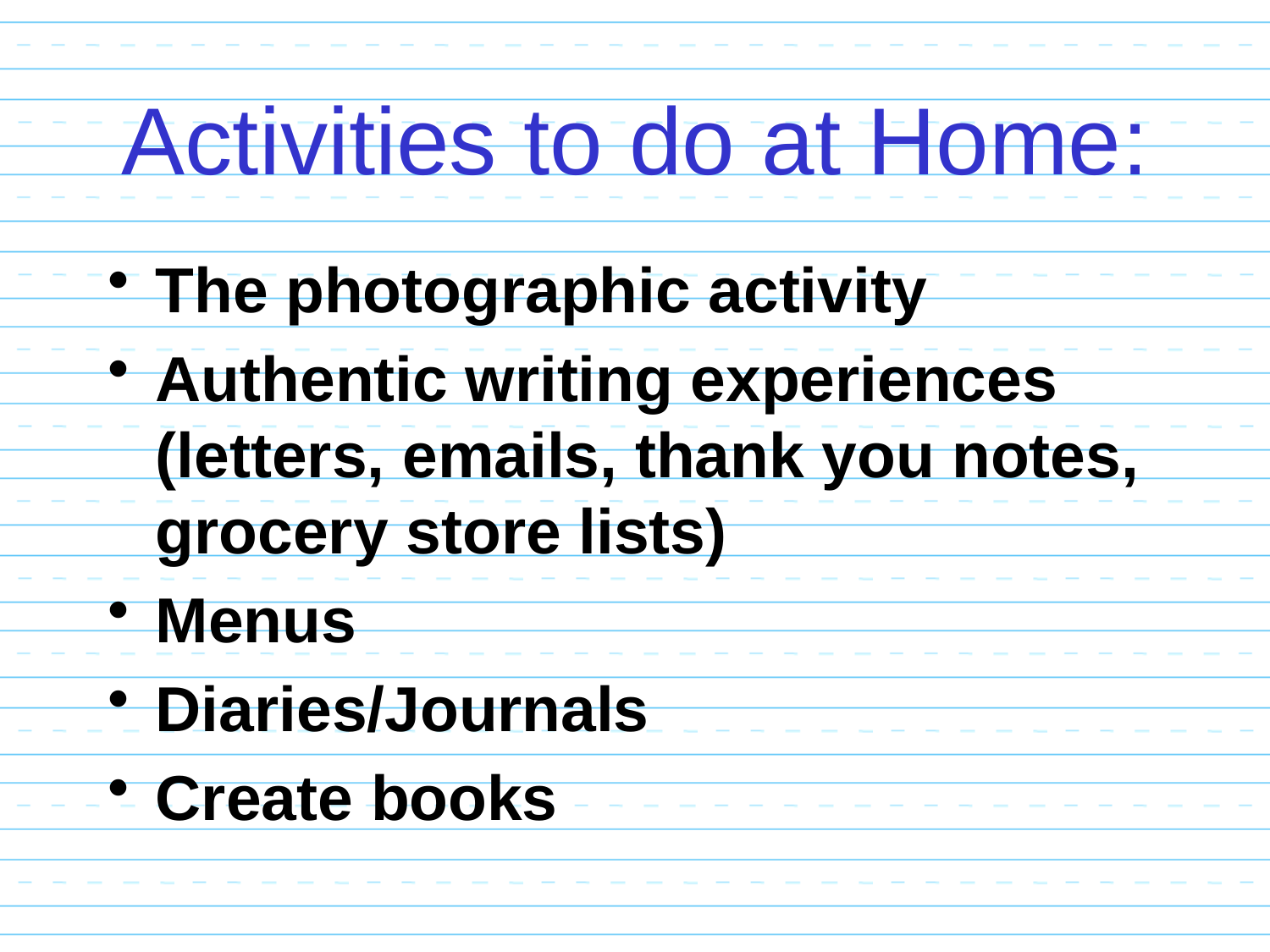

# Activities to do at Home:
The photographic activity
Authentic writing experiences (letters, emails, thank you notes, grocery store lists)
Menus
Diaries/Journals
Create books